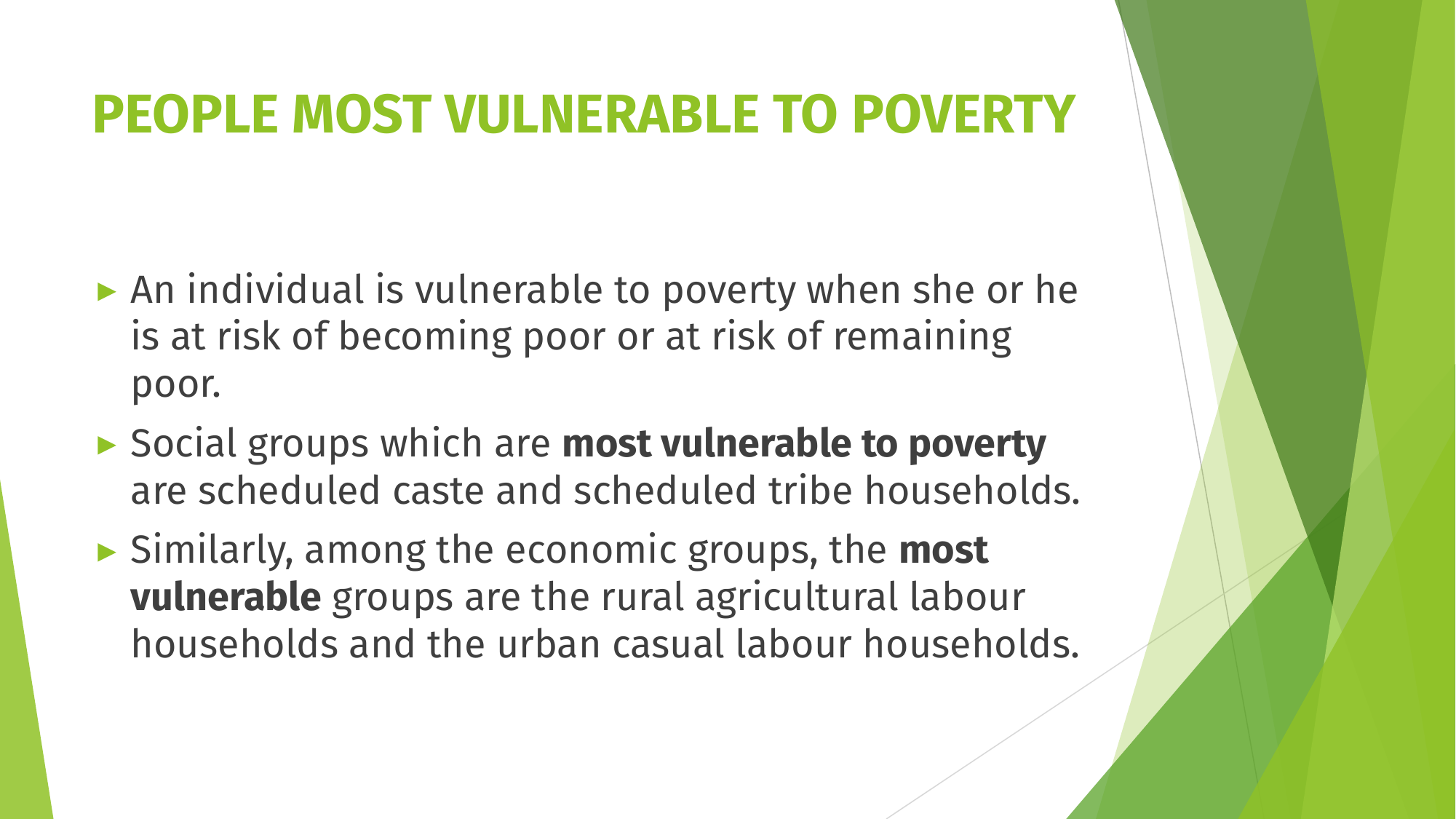

# PEOPLE MOST VULNERABLE TO POVERTY
An individual is vulnerable to poverty when she or he is at risk of becoming poor or at risk of remaining poor.
Social groups which are most vulnerable to poverty are scheduled caste and scheduled tribe households.
Similarly, among the economic groups, the most vulnerable groups are the rural agricultural labour households and the urban casual labour households.